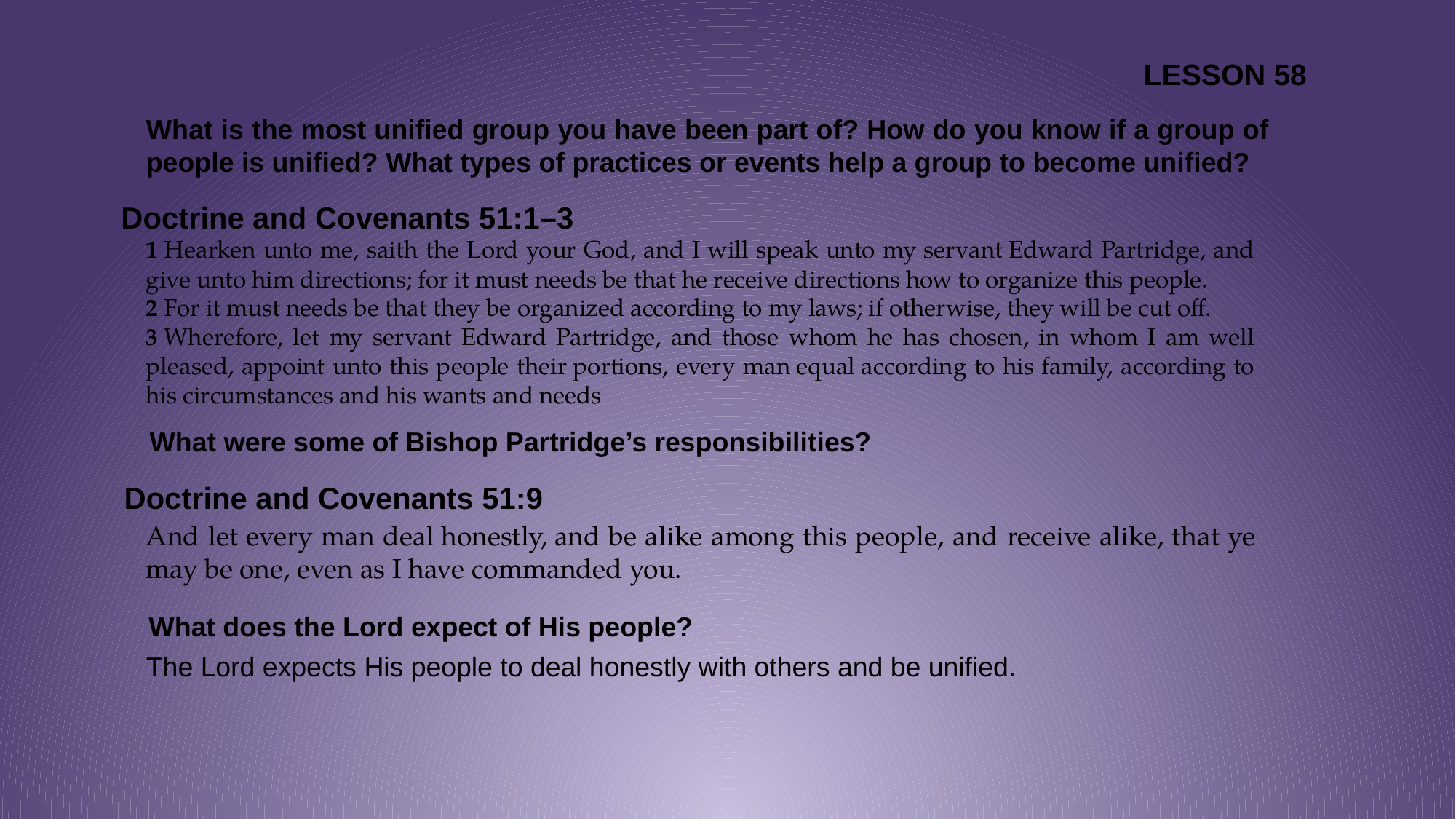

LESSON 58
What is the most unified group you have been part of? How do you know if a group of people is unified? What types of practices or events help a group to become unified?
Doctrine and Covenants 51:1–3
1 Hearken unto me, saith the Lord your God, and I will speak unto my servant Edward Partridge, and give unto him directions; for it must needs be that he receive directions how to organize this people.
2 For it must needs be that they be organized according to my laws; if otherwise, they will be cut off.
3 Wherefore, let my servant Edward Partridge, and those whom he has chosen, in whom I am well pleased, appoint unto this people their portions, every man equal according to his family, according to his circumstances and his wants and needs
What were some of Bishop Partridge’s responsibilities?
Doctrine and Covenants 51:9
And let every man deal honestly, and be alike among this people, and receive alike, that ye may be one, even as I have commanded you.
What does the Lord expect of His people?
The Lord expects His people to deal honestly with others and be unified.